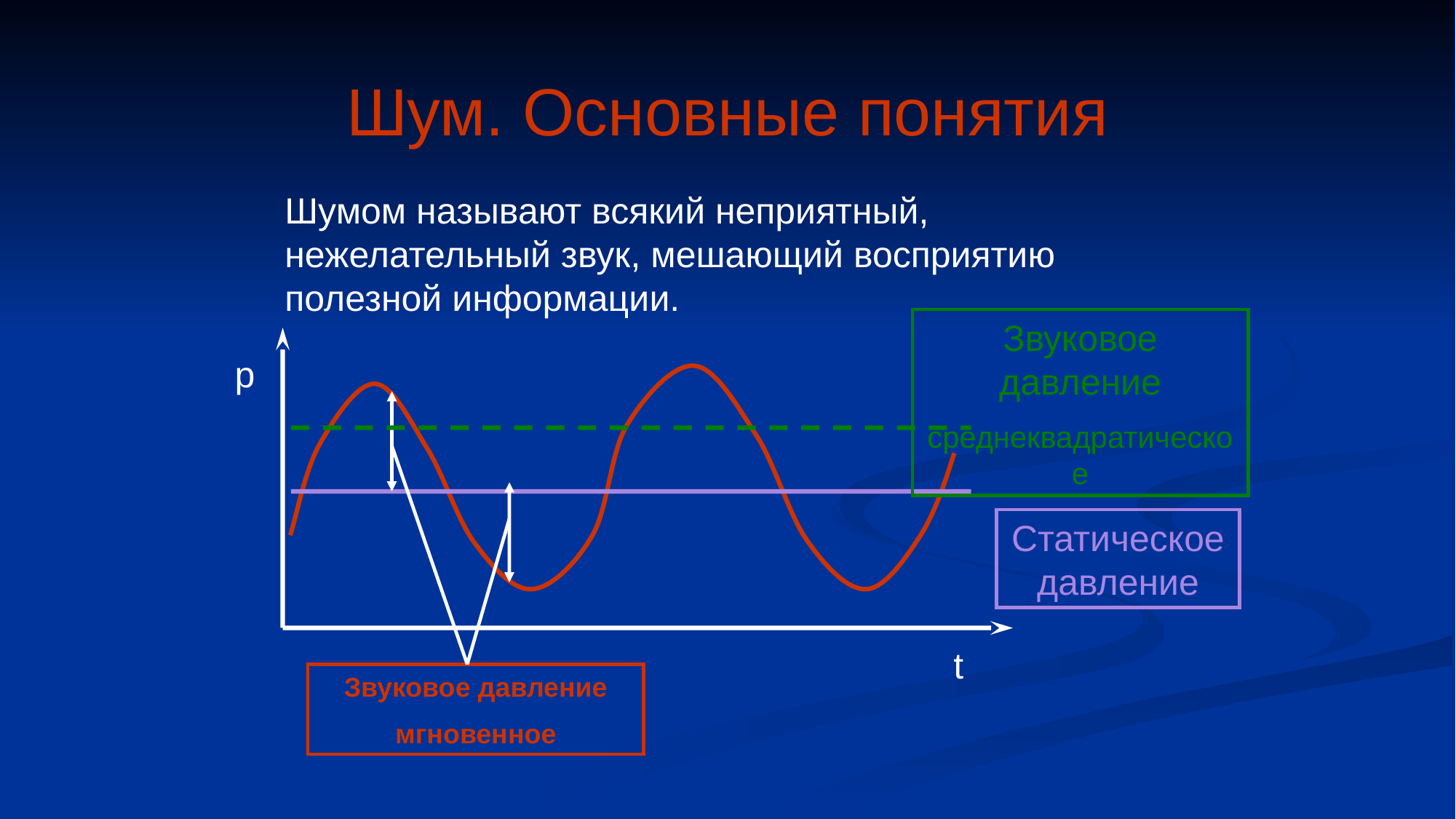

# Шум. Основные понятия
Шумом называют всякий неприятный, нежелательный звук, мешающий восприятию полезной информации.
Звуковое давление
среднеквадратическое

р

Статическое давление

t
Звуковое давление
мгновенное